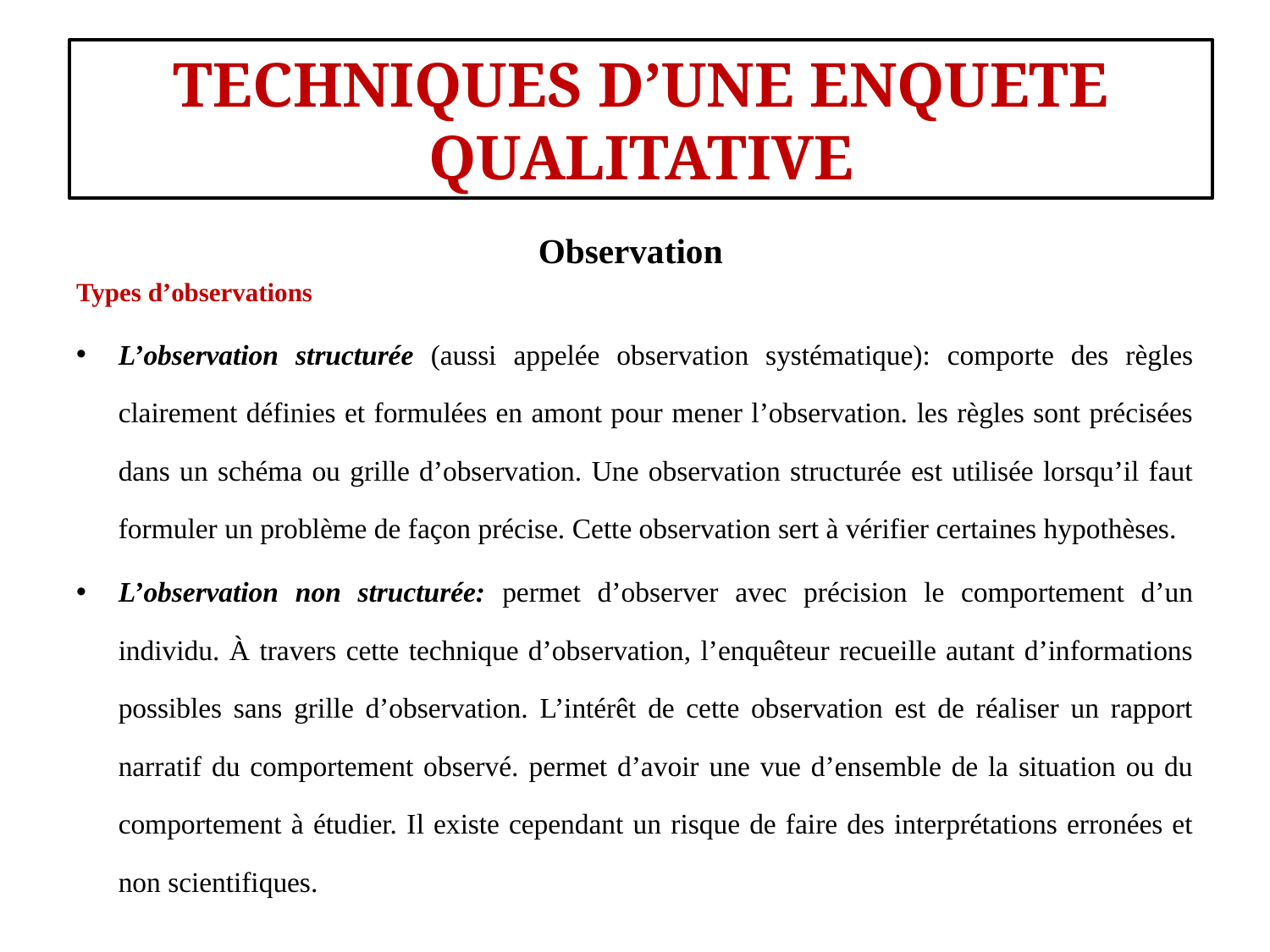

#
TECHNIQUES D’UNE ENQUETE QUALITATIVE
Observation
Types d’observations
L’observation structurée (aussi appelée observation systématique): comporte des règles clairement définies et formulées en amont pour mener l’observation. les règles sont précisées dans un schéma ou grille d’observation. Une observation structurée est utilisée lorsqu’il faut formuler un problème de façon précise. Cette observation sert à vérifier certaines hypothèses.
L’observation non structurée: permet d’observer avec précision le comportement d’un individu. À travers cette technique d’observation, l’enquêteur recueille autant d’informations possibles sans grille d’observation. L’intérêt de cette observation est de réaliser un rapport narratif du comportement observé. permet d’avoir une vue d’ensemble de la situation ou du comportement à étudier. Il existe cependant un risque de faire des interprétations erronées et non scientifiques.